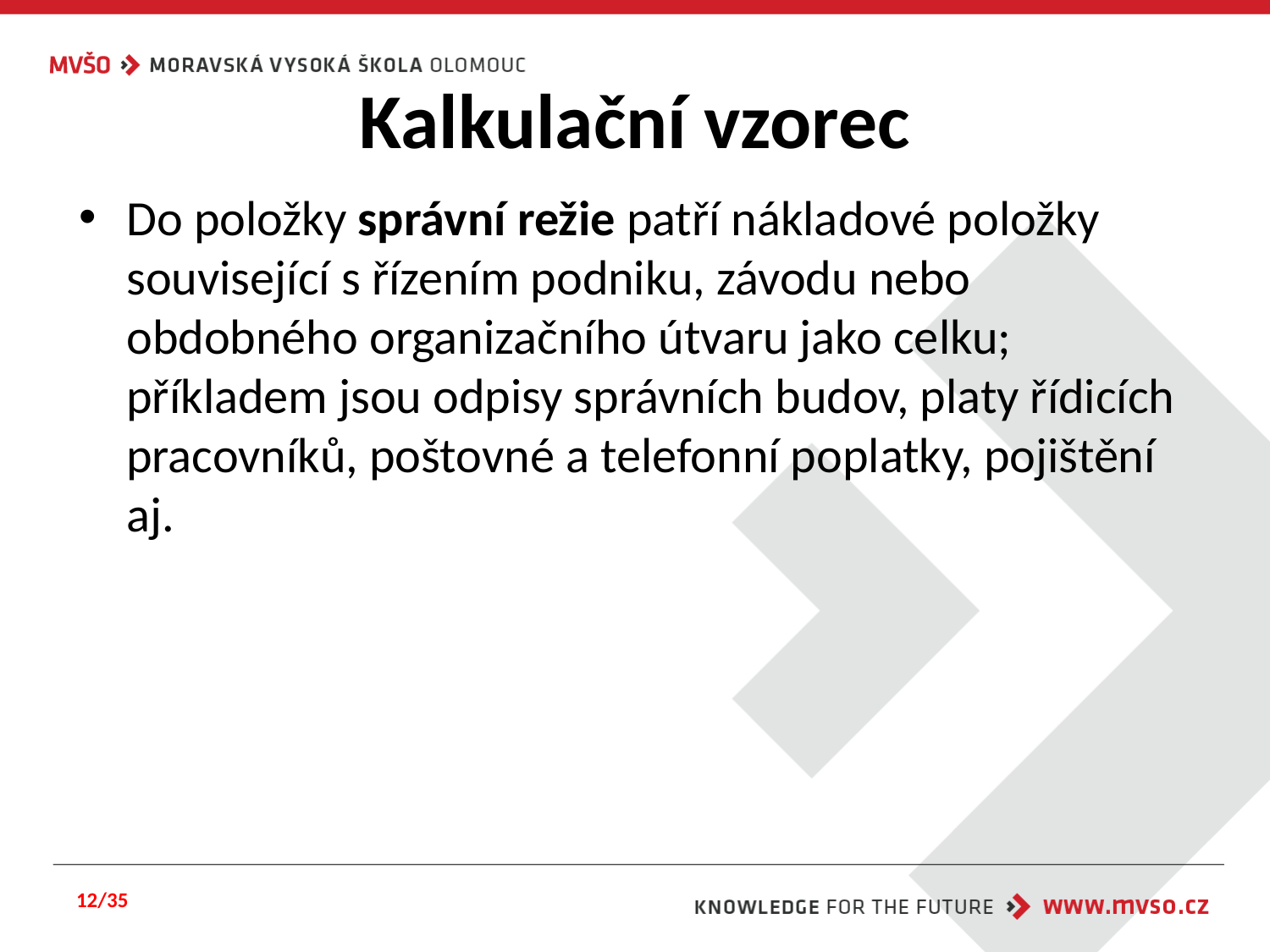

# Kalkulační vzorec
Do položky správní režie patří nákladové položky související s řízením podniku, závodu nebo obdobného organizačního útvaru jako celku; příkladem jsou odpisy správních budov, platy řídicích pracovníků, poštovné a telefonní poplatky, pojištění aj.
12/35